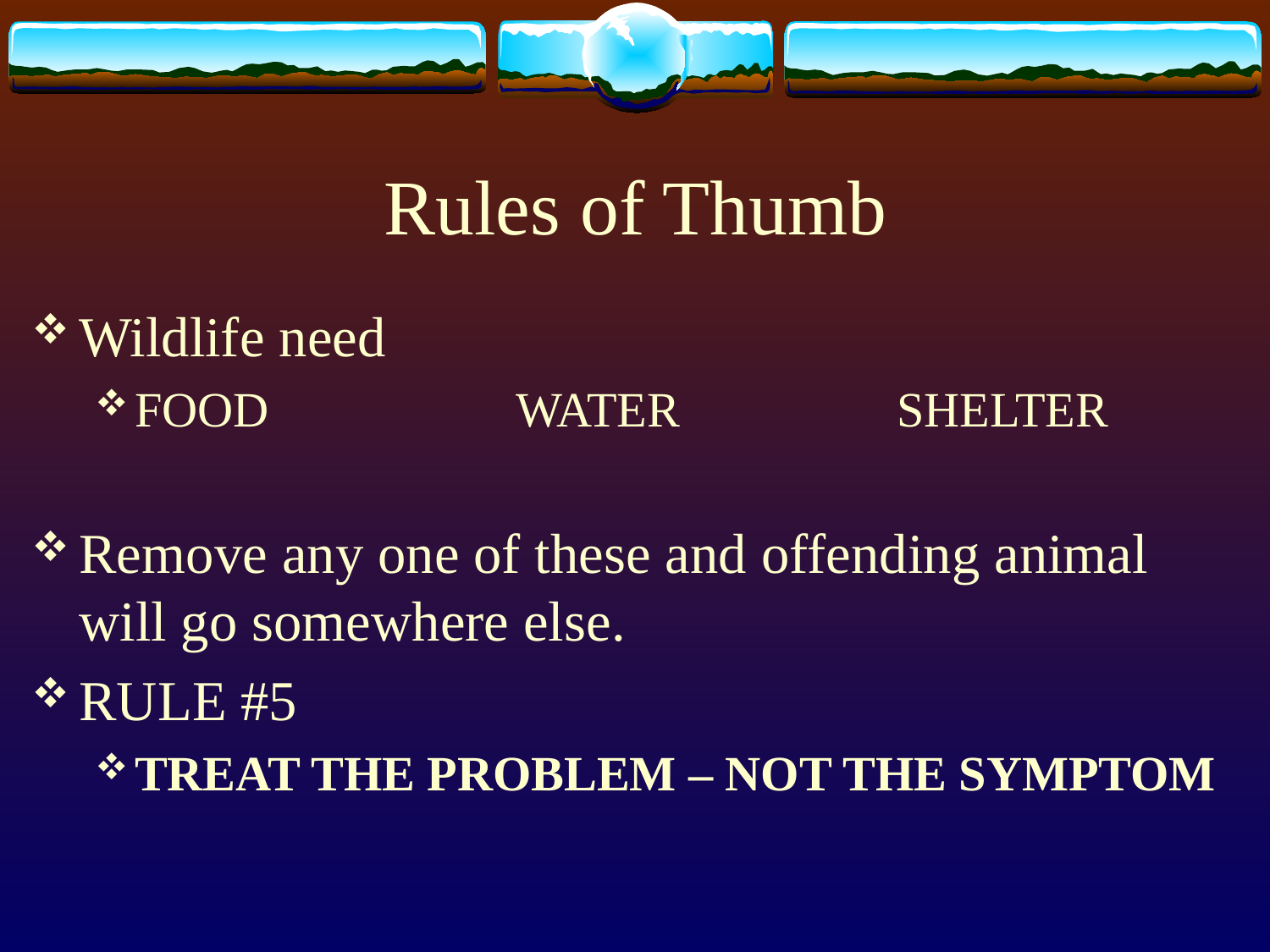

# Rules of Thumb
Wildlife need
FOOD		WATER		SHELTER

Remove any one of these and offending animal will go somewhere else.
RULE #5
TREAT THE PROBLEM – NOT THE SYMPTOM